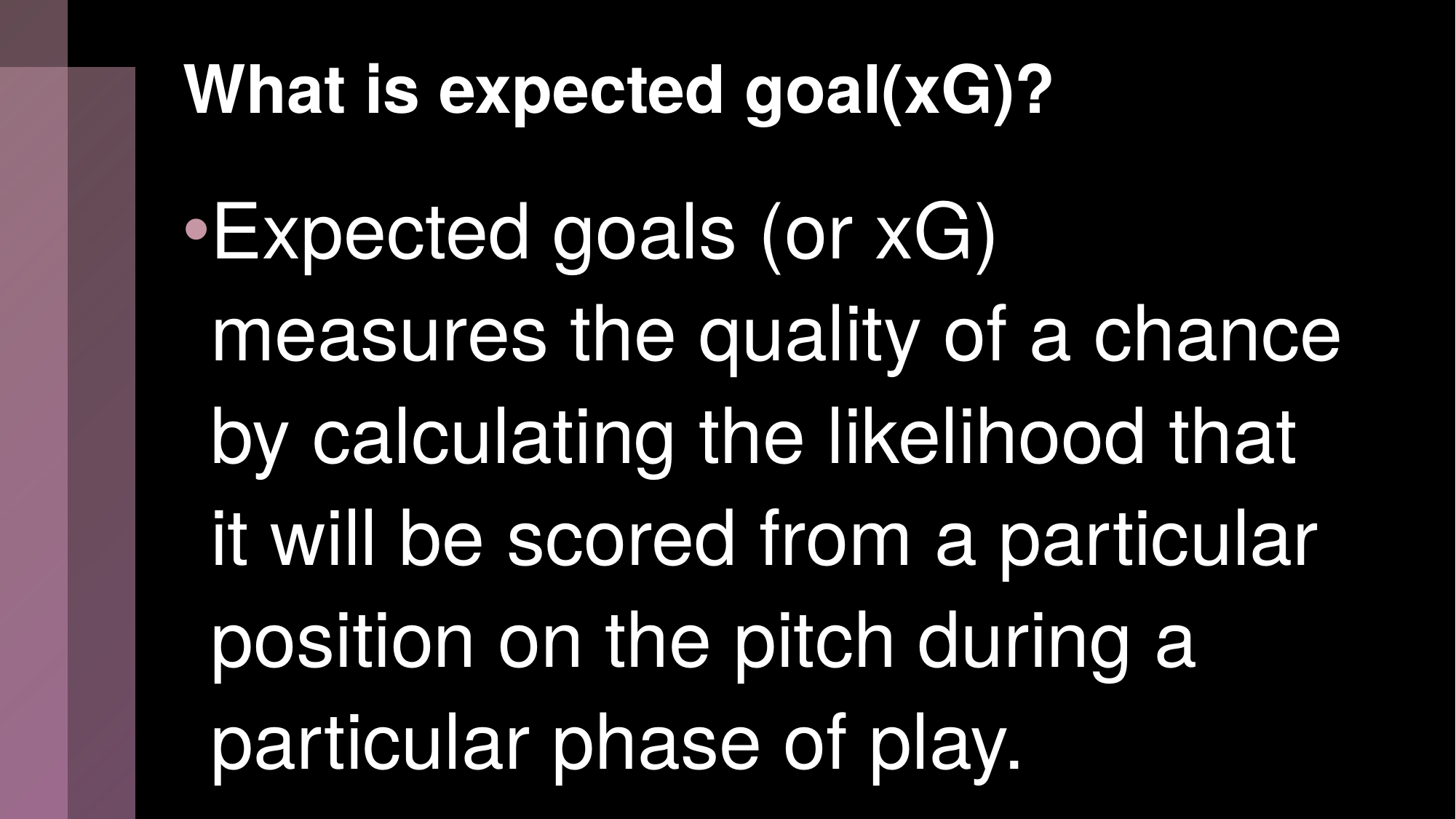

# What is expected goal(xG)?
Expected goals (or xG) measures the quality of a chance by calculating the likelihood that it will be scored from a particular position on the pitch during a particular phase of play.
This value is based on several factors from before the shot was taken. xG is measured on a scale between zero and one, where zero represents a chance that is impossible to score and one represents a chance that a player would be expected to score every single time.
Ex) xG = 0.0 --> means that is impossible to score from curennt position
       xG = 1.0 --> means that the player get the goal all the time